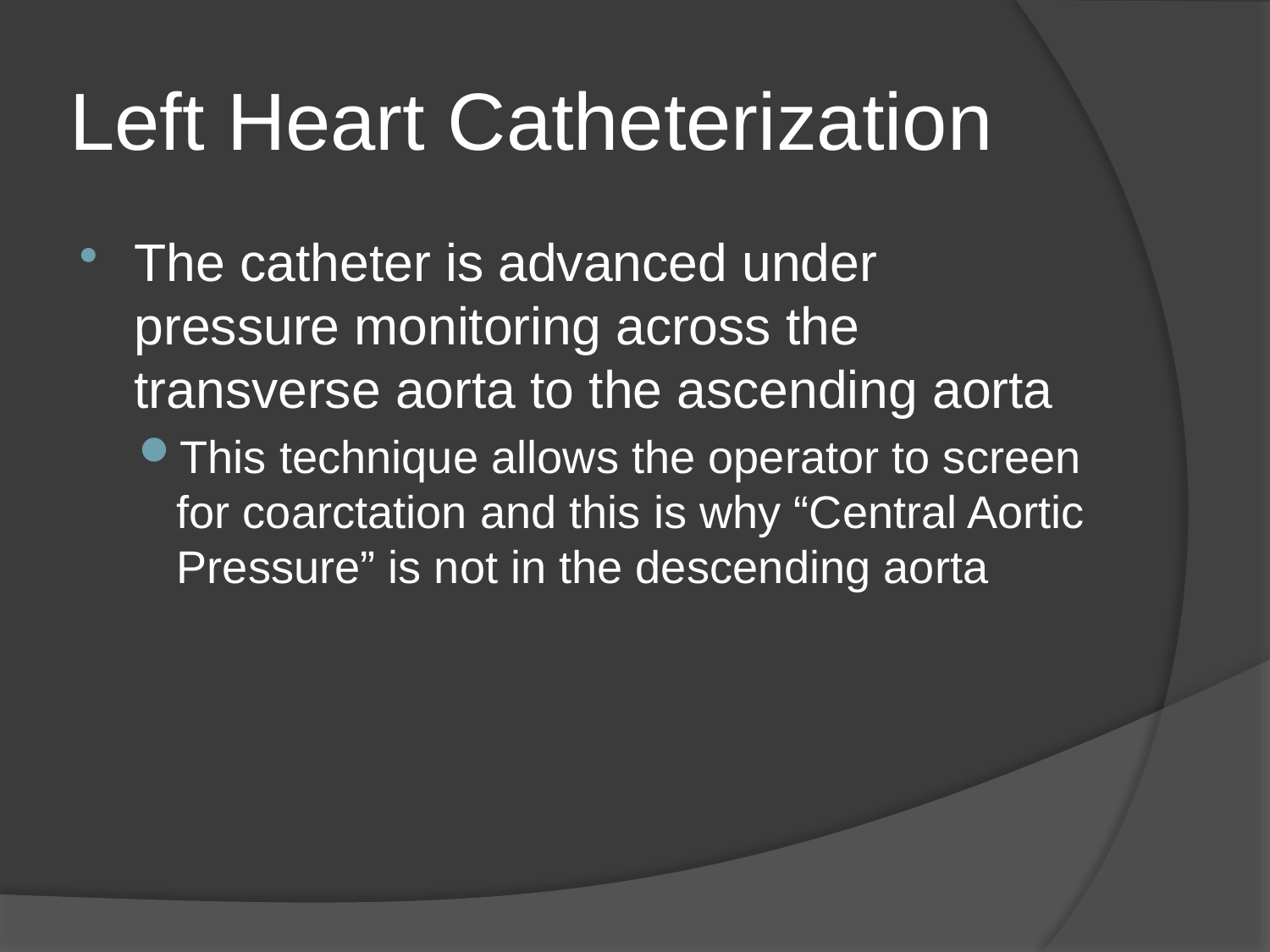

# Left Heart Catheterization
The catheter is advanced under pressure monitoring across the transverse aorta to the ascending aorta
This technique allows the operator to screen for coarctation and this is why “Central Aortic Pressure” is not in the descending aorta